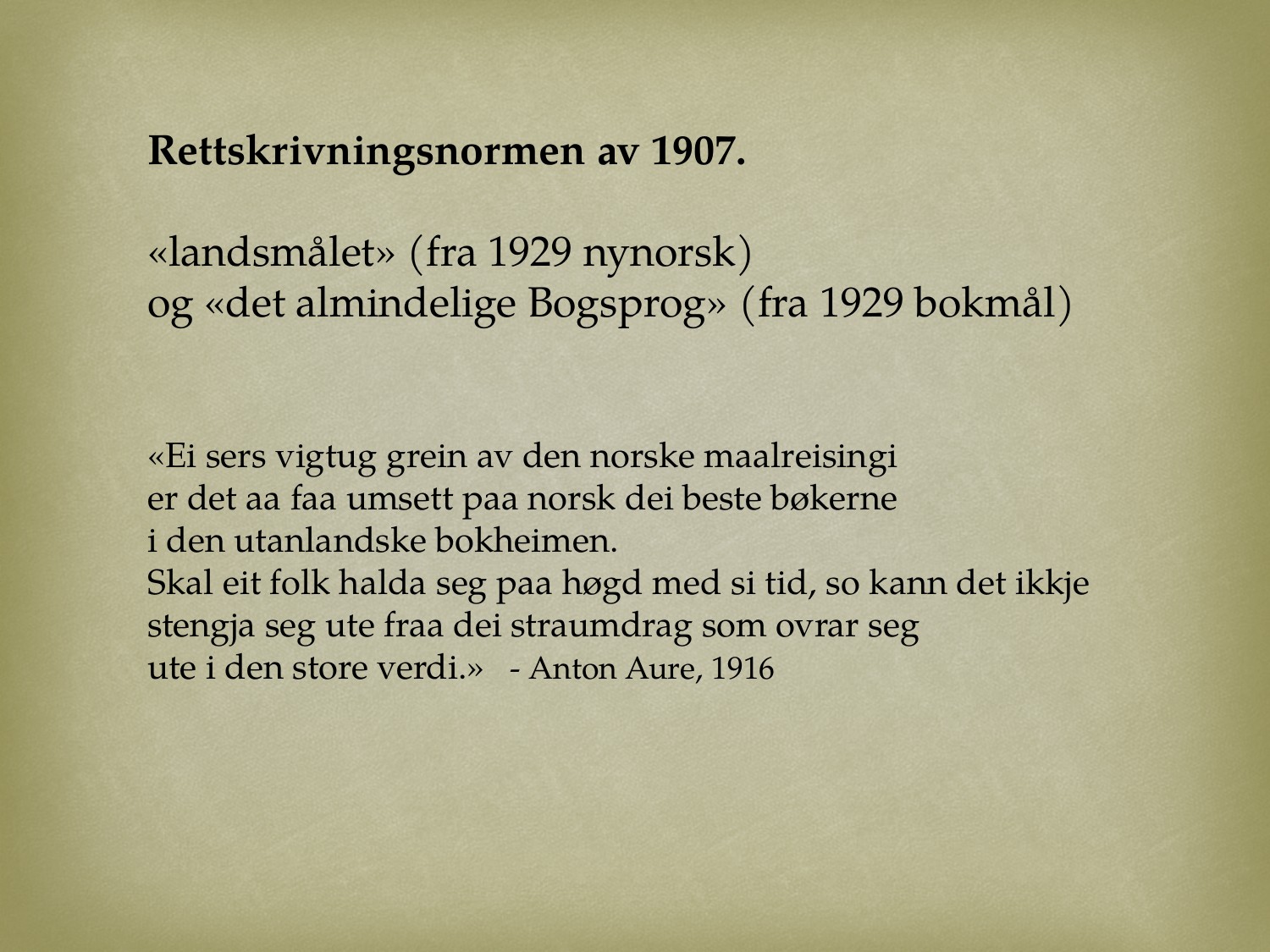

Rettskrivningsnormen av 1907.
«landsmålet» (fra 1929 nynorsk)
og «det almindelige Bogsprog» (fra 1929 bokmål)
«Ei sers vigtug grein av den norske maalreisingi
er det aa faa umsett paa norsk dei beste bøkerne
i den utanlandske bokheimen.
Skal eit folk halda seg paa høgd med si tid, so kann det ikkje stengja seg ute fraa dei straumdrag som ovrar seg
ute i den store verdi.»   - Anton Aure, 1916